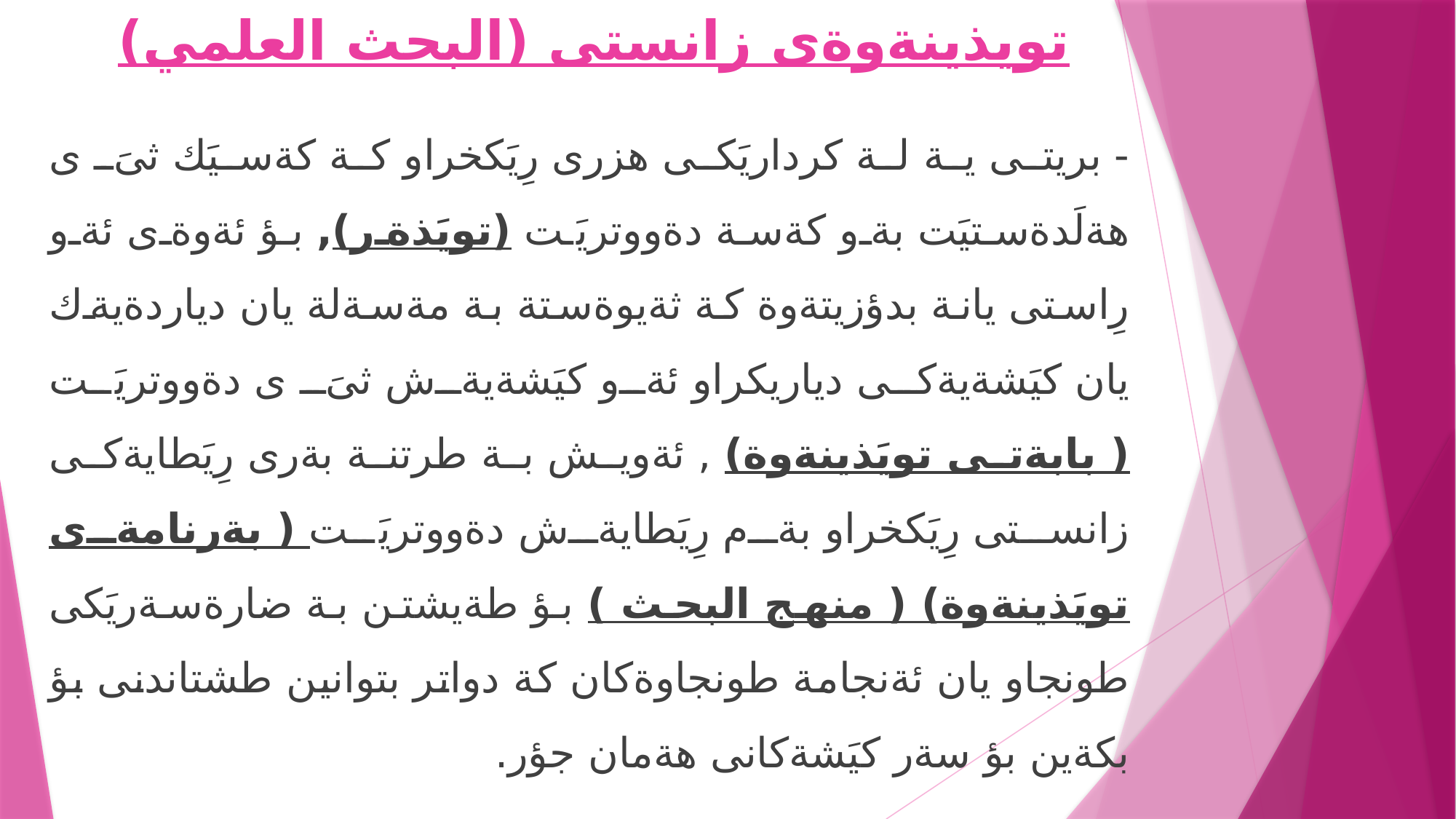

# تويذينةوةى زانستى (البحث العلمي)
- بريتى ية لة كرداريَكى هزرى رِيَكخراو كة كةسيَك ثىَ ى هةلَدةستيَت بةو كةسة دةووتريَت (تويَذةر), بؤ ئةوةى ئةو رِاستى يانة بدؤزيتةوة كة ثةيوةستة بة مةسةلة يان دياردةيةك يان كيَشةيةكى دياريكراو ئةو كيَشةيةش ثىَ ى دةووتريَت ( بابةتى تويَذينةوة) , ئةويش بة طرتنة بةرى رِيَطايةكى زانستى رِيَكخراو بةم رِيَطايةش دةووتريَت ( بةرنامةى تويَذينةوة) ( منهج البحث ) بؤ طةيشتن بة ضارةسةريَكى طونجاو يان ئةنجامة طونجاوةكان كة دواتر بتوانين طشتاندنى بؤ بكةين بؤ سةر كيَشةكانى هةمان جؤر.